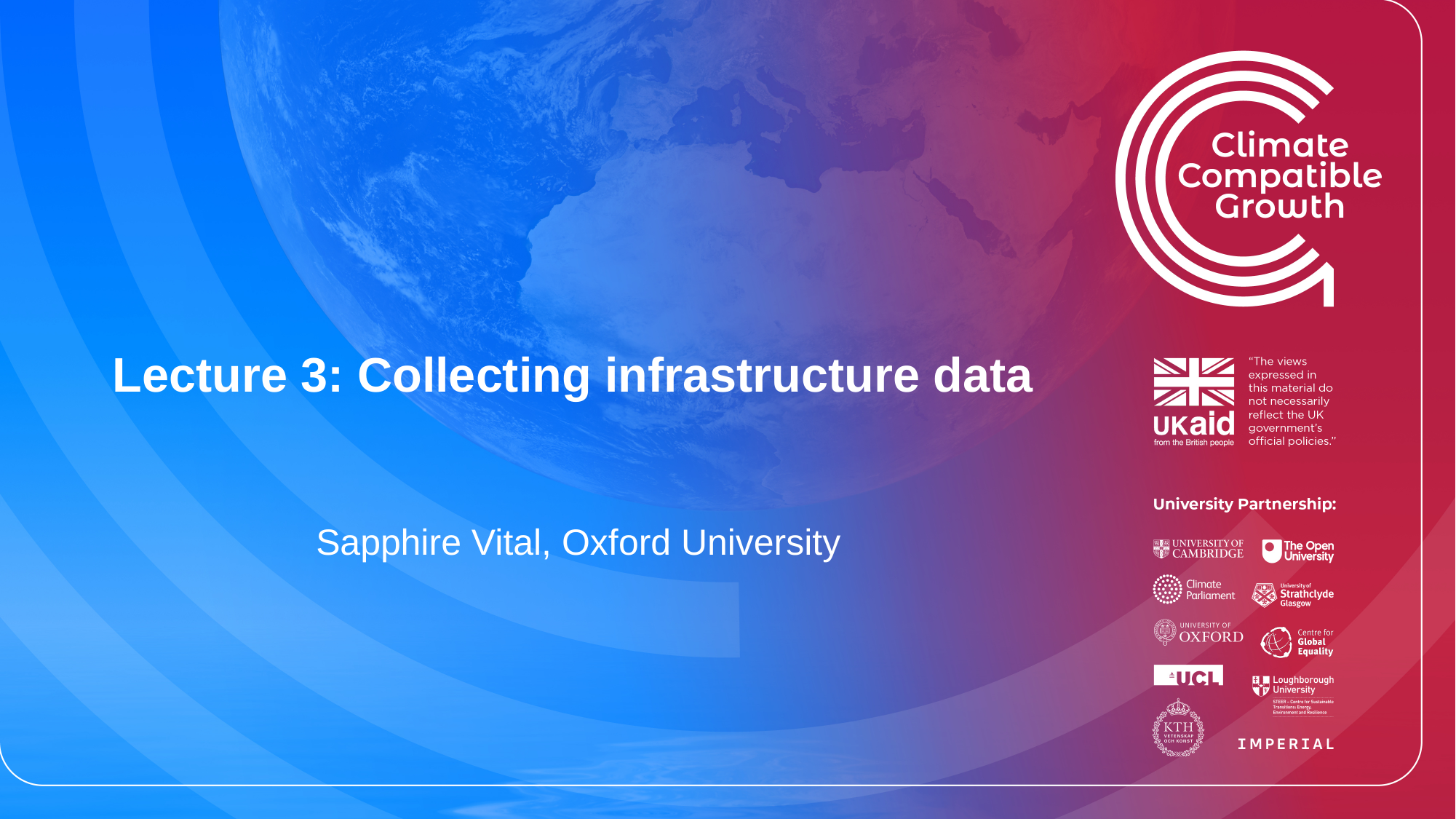

# Lecture 3: Collecting infrastructure data
 Sapphire Vital, Oxford University